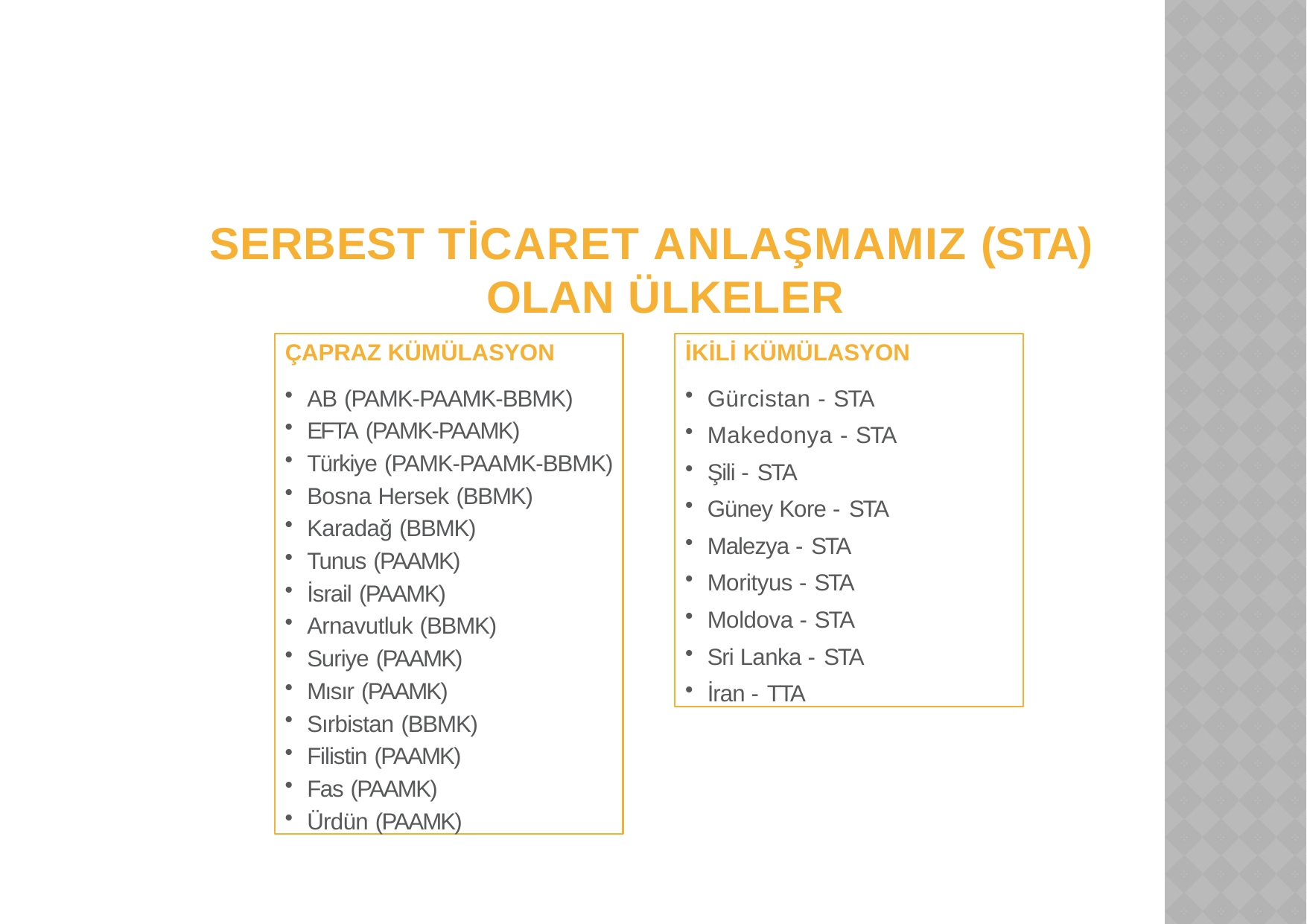

# SERBEST TİCARET ANLAŞMAMIZ (STA)  OLAN ÜLKELER
ÇAPRAZ KÜMÜLASYON
AB (PAMK-PAAMK-BBMK)
EFTA (PAMK-PAAMK)
Türkiye (PAMK-PAAMK-BBMK)
Bosna Hersek (BBMK)
Karadağ (BBMK)
Tunus (PAAMK)
İsrail (PAAMK)
Arnavutluk (BBMK)
Suriye (PAAMK)
Mısır (PAAMK)
Sırbistan (BBMK)
Filistin (PAAMK)
Fas (PAAMK)
Ürdün (PAAMK)
İKİLİ KÜMÜLASYON
Gürcistan - STA
Makedonya - STA
Şili - STA
Güney Kore - STA
Malezya - STA
Morityus - STA
Moldova - STA
Sri Lanka - STA
İran - TTA